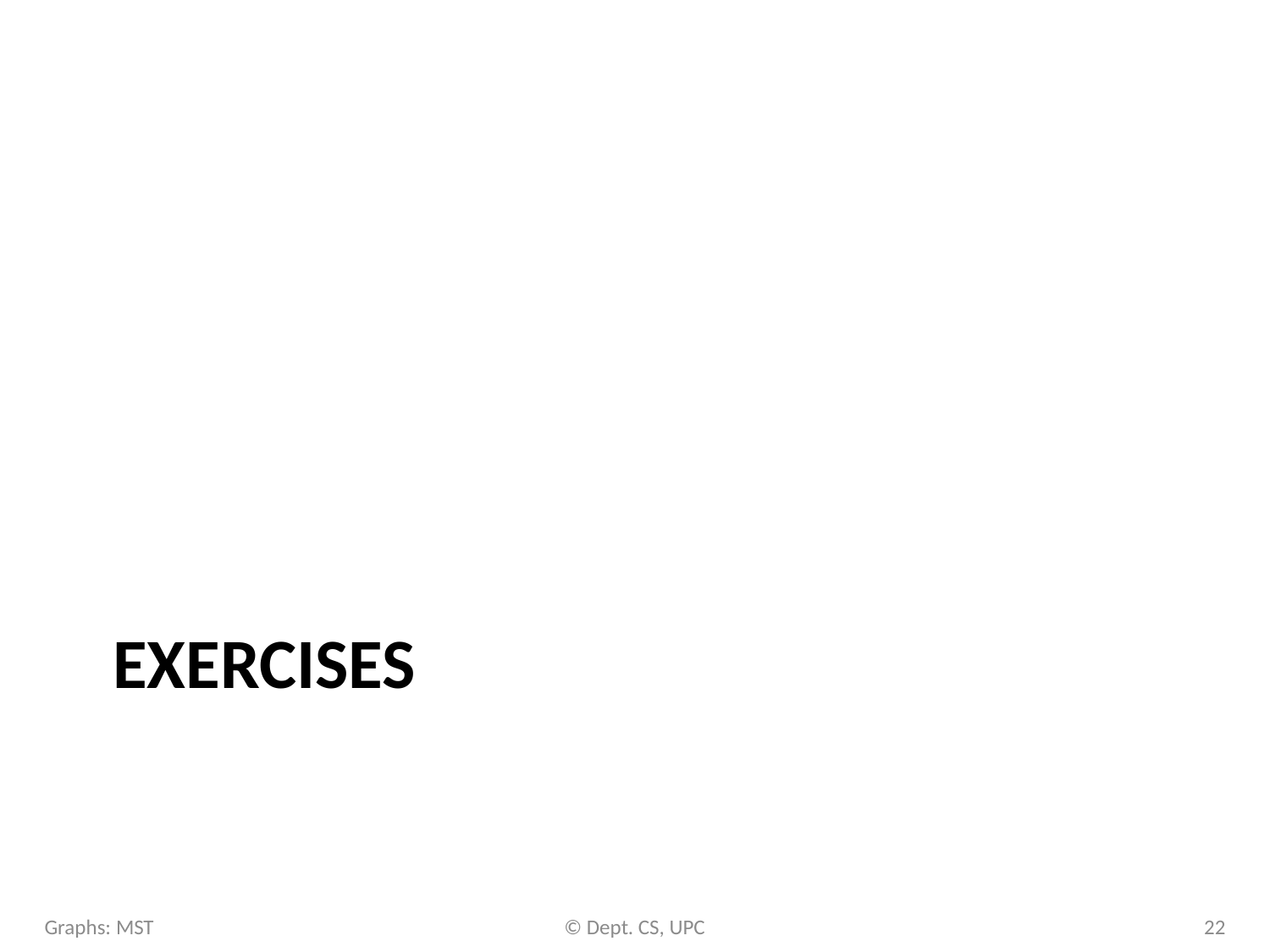

# exercises
Graphs: MST
© Dept. CS, UPC
22